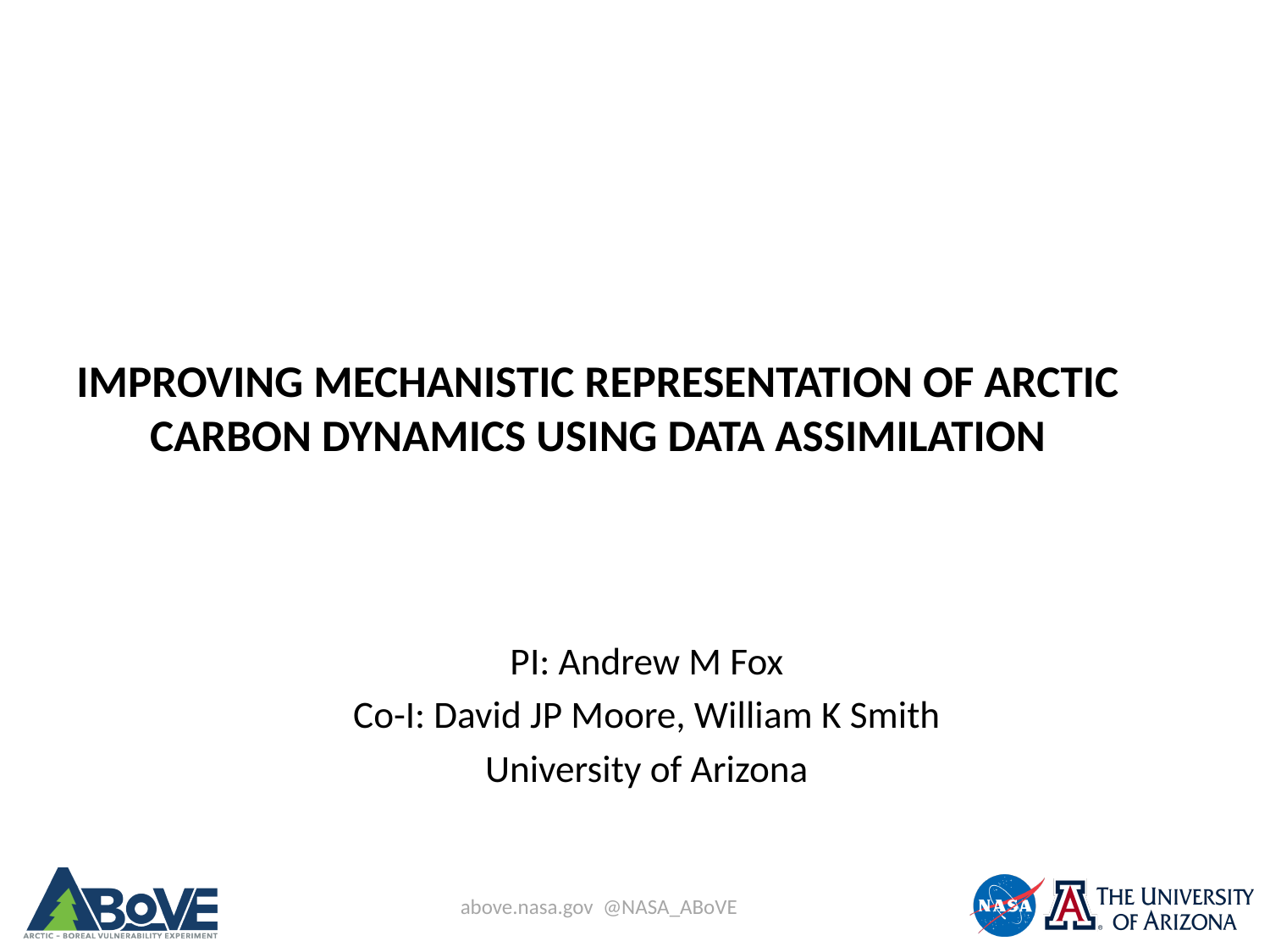

# IMPROVING MECHANISTIC REPRESENTATION OF ARCTIC CARBON DYNAMICS USING DATA ASSIMILATION
PI: Andrew M Fox
Co-I: David JP Moore, William K Smith
University of Arizona